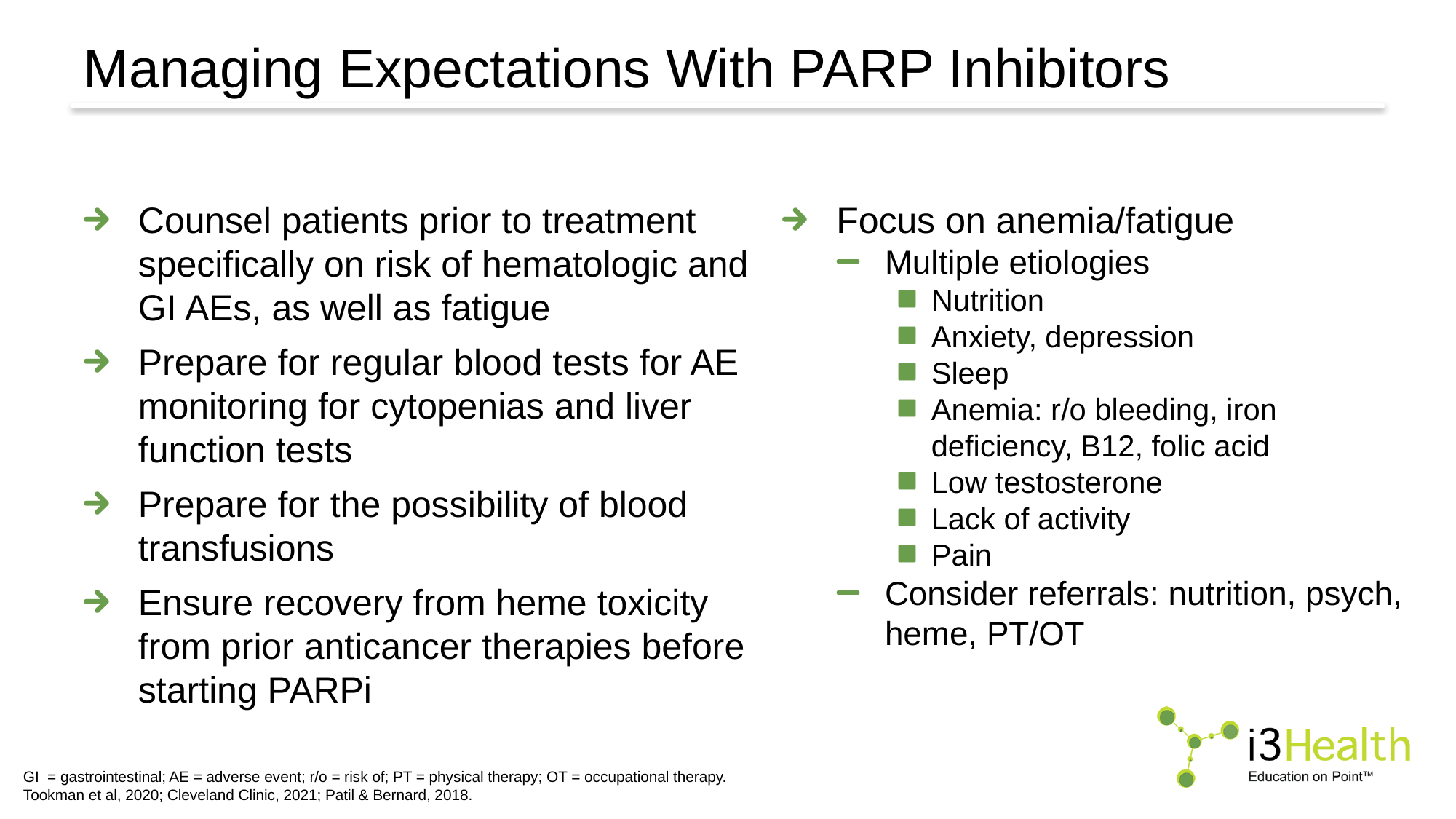

# Managing Expectations With PARP Inhibitors
Focus on anemia/fatigue
Multiple etiologies
Nutrition
Anxiety, depression
Sleep
Anemia: r/o bleeding, iron deficiency, B12, folic acid
Low testosterone
Lack of activity
Pain
Consider referrals: nutrition, psych, heme, PT/OT
Counsel patients prior to treatment specifically on risk of hematologic and GI AEs, as well as fatigue

Prepare for regular blood tests for AE monitoring for cytopenias and liver function tests

Prepare for the possibility of blood transfusions

Ensure recovery from heme toxicity from prior anticancer therapies before starting PARPi
GI  = gastrointestinal; AE = adverse event; r/o = risk of; PT = physical therapy; OT = occupational therapy.
Tookman et al, 2020; Cleveland Clinic, 2021; Patil & Bernard, 2018.